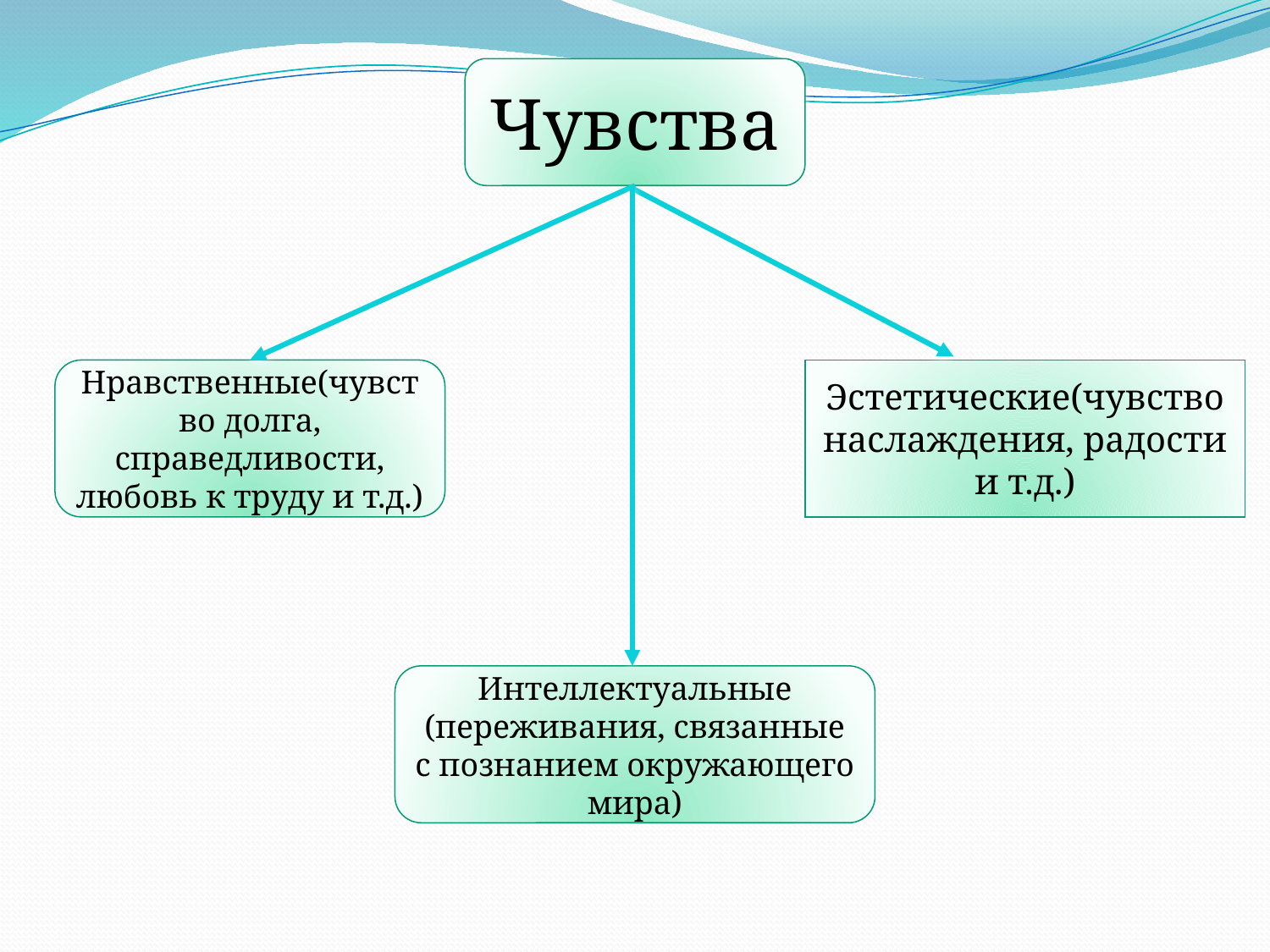

Чувства
Нравственные(чувство долга, справедливости, любовь к труду и т.д.)
Эстетические(чувство наслаждения, радости и т.д.)
Интеллектуальные (переживания, связанные с познанием окружающего мира)